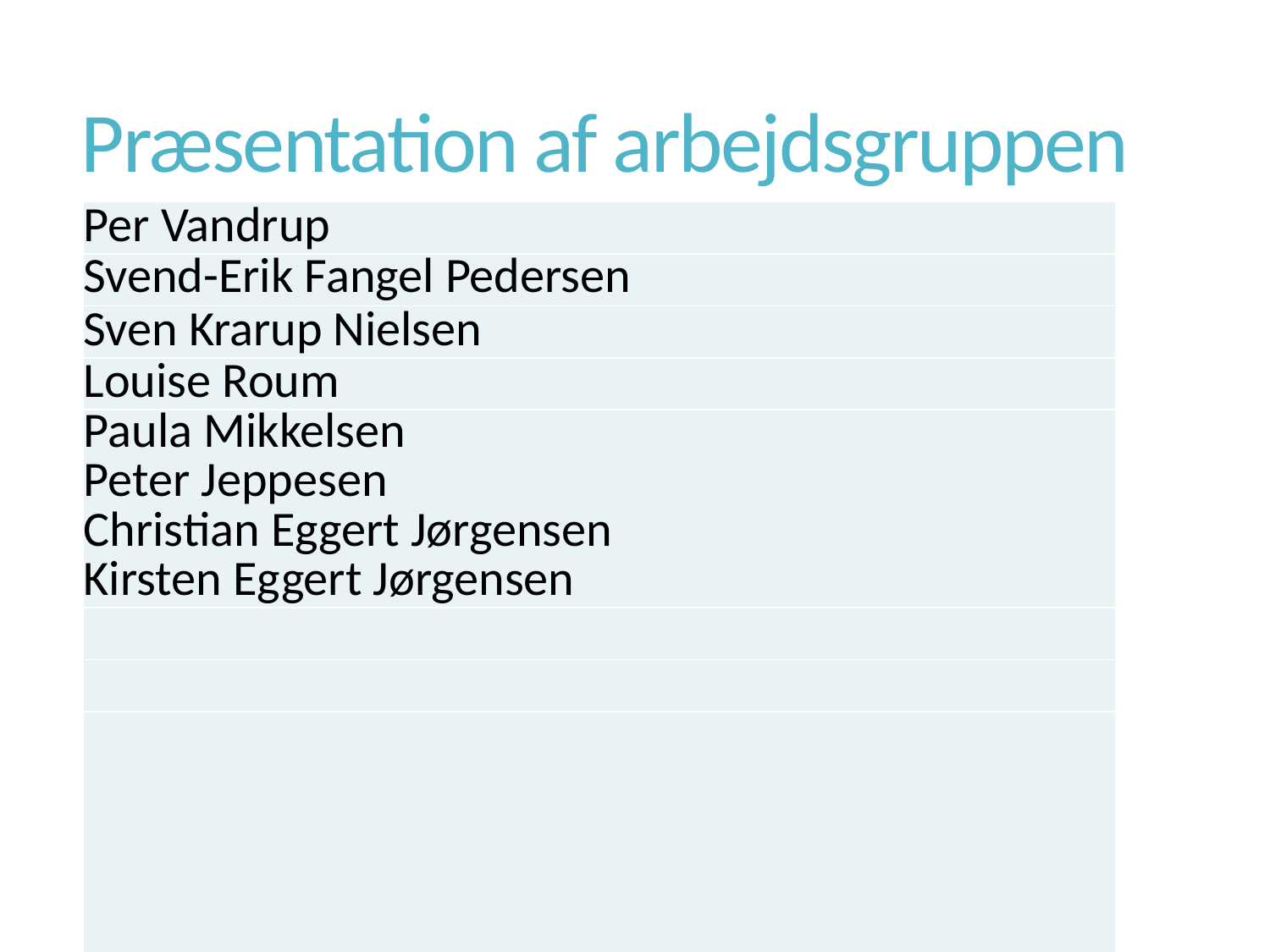

# Præsentation af arbejdsgruppen
| Per Vandrup |
| --- |
| Svend-Erik Fangel Pedersen |
| Sven Krarup Nielsen |
| Louise Roum |
| Paula Mikkelsen Peter Jeppesen Christian Eggert Jørgensen Kirsten Eggert Jørgensen |
|  |
|  |
|  |